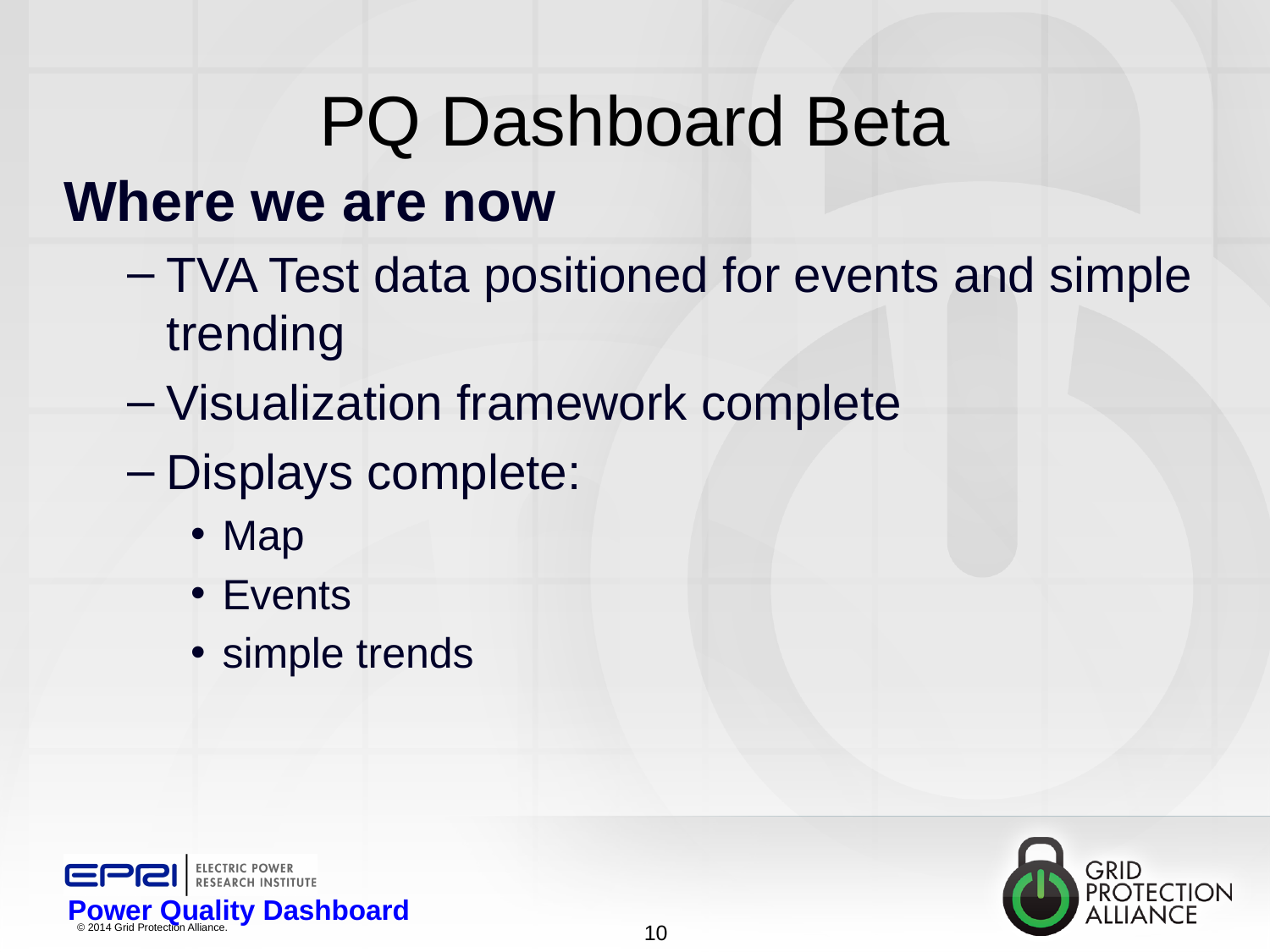

# PQ Dashboard Beta
Where we are now
TVA Test data positioned for events and simple trending
Visualization framework complete
Displays complete:
Map
Events
simple trends